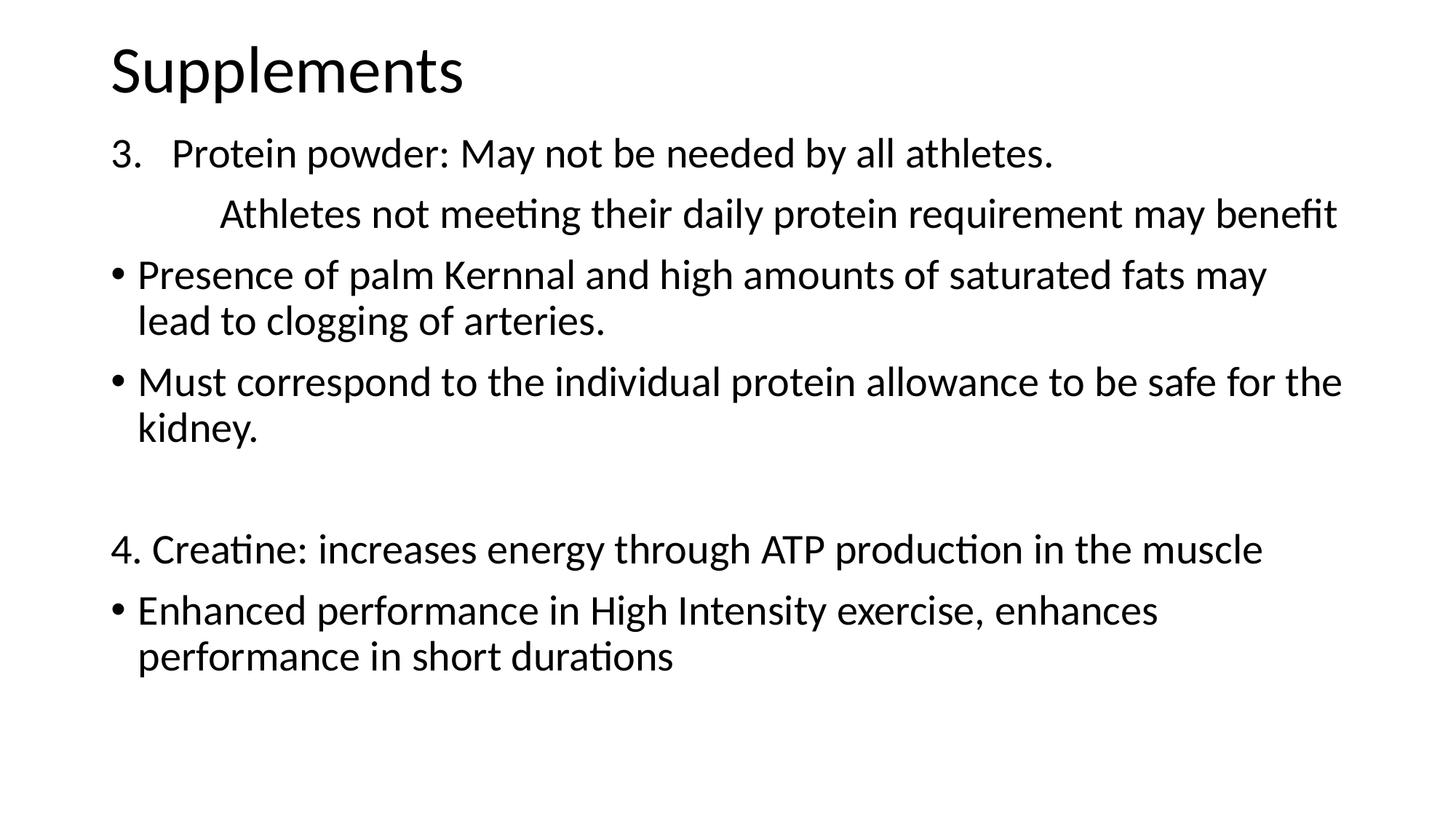

# Supplements
Protein powder: May not be needed by all athletes.
	Athletes not meeting their daily protein requirement may benefit
Presence of palm Kernnal and high amounts of saturated fats may lead to clogging of arteries.
Must correspond to the individual protein allowance to be safe for the kidney.

4. Creatine: increases energy through ATP production in the muscle
Enhanced performance in High Intensity exercise, enhances performance in short durations